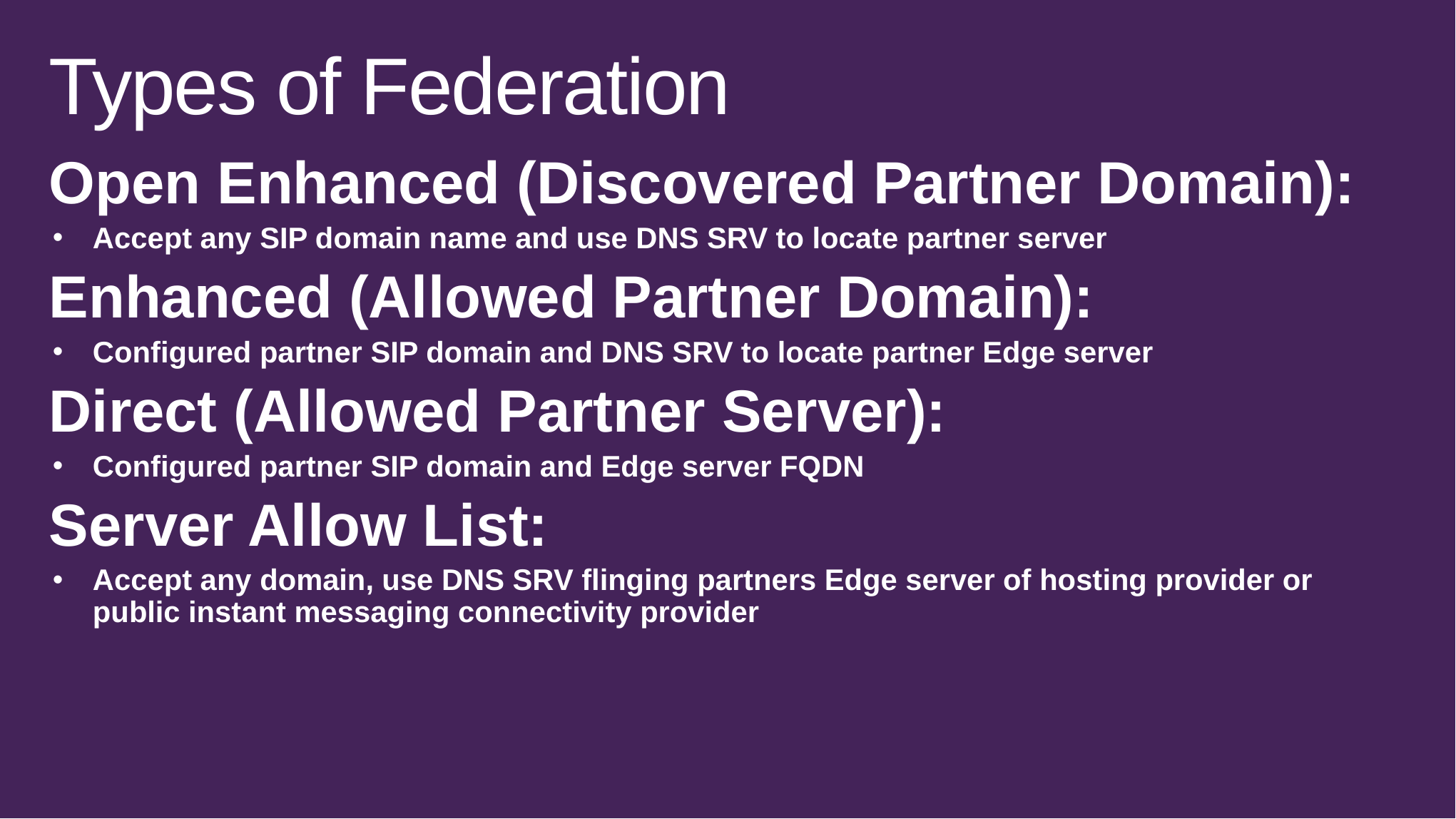

# Types of Federation
Open Enhanced (Discovered Partner Domain):
Accept any SIP domain name and use DNS SRV to locate partner server
Enhanced (Allowed Partner Domain):
Configured partner SIP domain and DNS SRV to locate partner Edge server
Direct (Allowed Partner Server):
Configured partner SIP domain and Edge server FQDN
Server Allow List:
Accept any domain, use DNS SRV flinging partners Edge server of hosting provider or public instant messaging connectivity provider